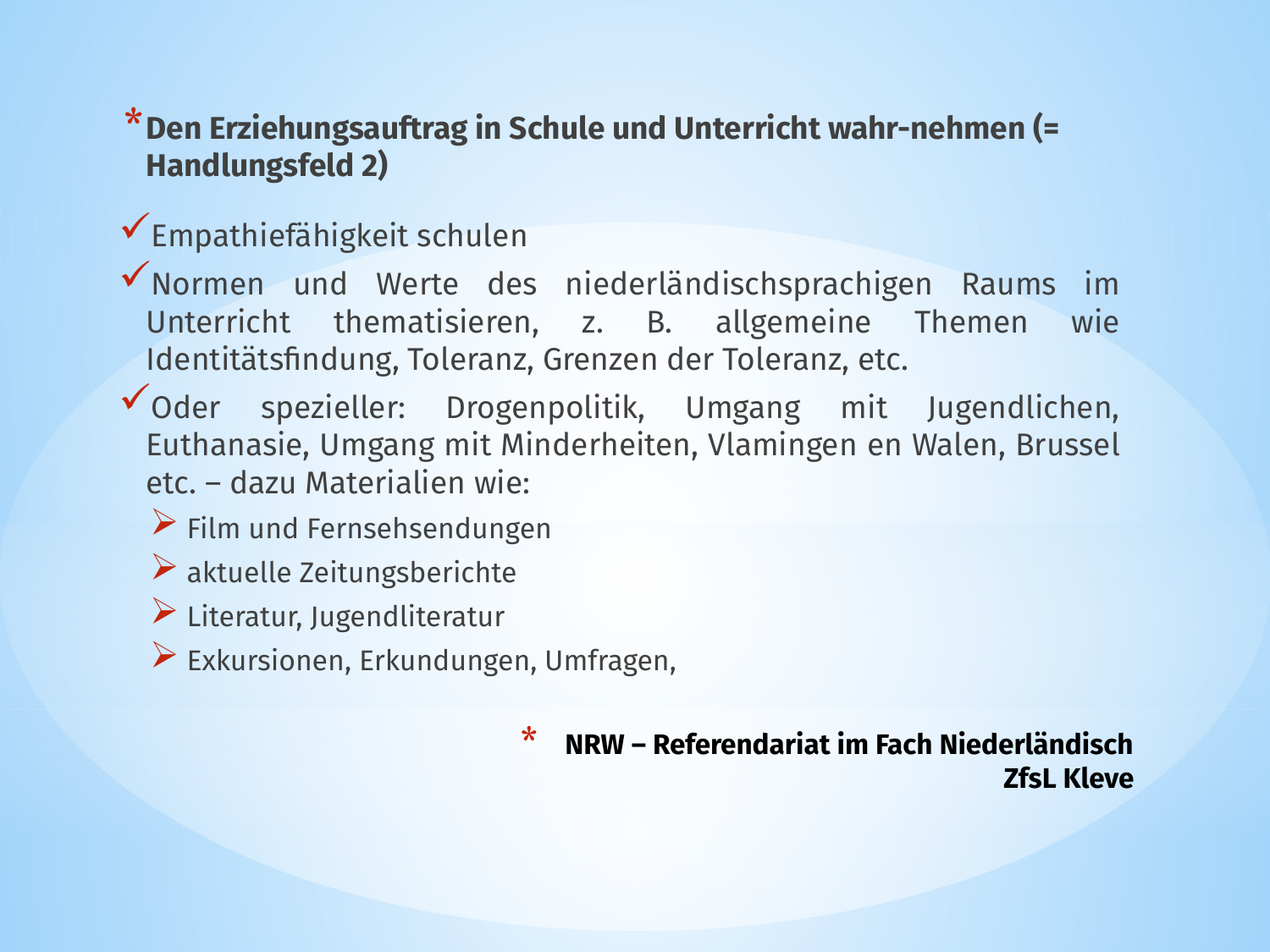

Den Erziehungsauftrag in Schule und Unterricht wahr-nehmen (= Handlungsfeld 2)

Empathiefähigkeit schulen
Normen und Werte des niederländischsprachigen Raums im Unterricht thematisieren, z. B. allgemeine Themen wie Identitätsfindung, Toleranz, Grenzen der Toleranz, etc.
Oder spezieller: Drogenpolitik, Umgang mit Jugendlichen, Euthanasie, Umgang mit Minderheiten, Vlamingen en Walen, Brussel etc. – dazu Materialien wie:
Film und Fernsehsendungen
aktuelle Zeitungsberichte
Literatur, Jugendliteratur
Exkursionen, Erkundungen, Umfragen,
# NRW – Referendariat im Fach Niederländisch ZfsL Kleve